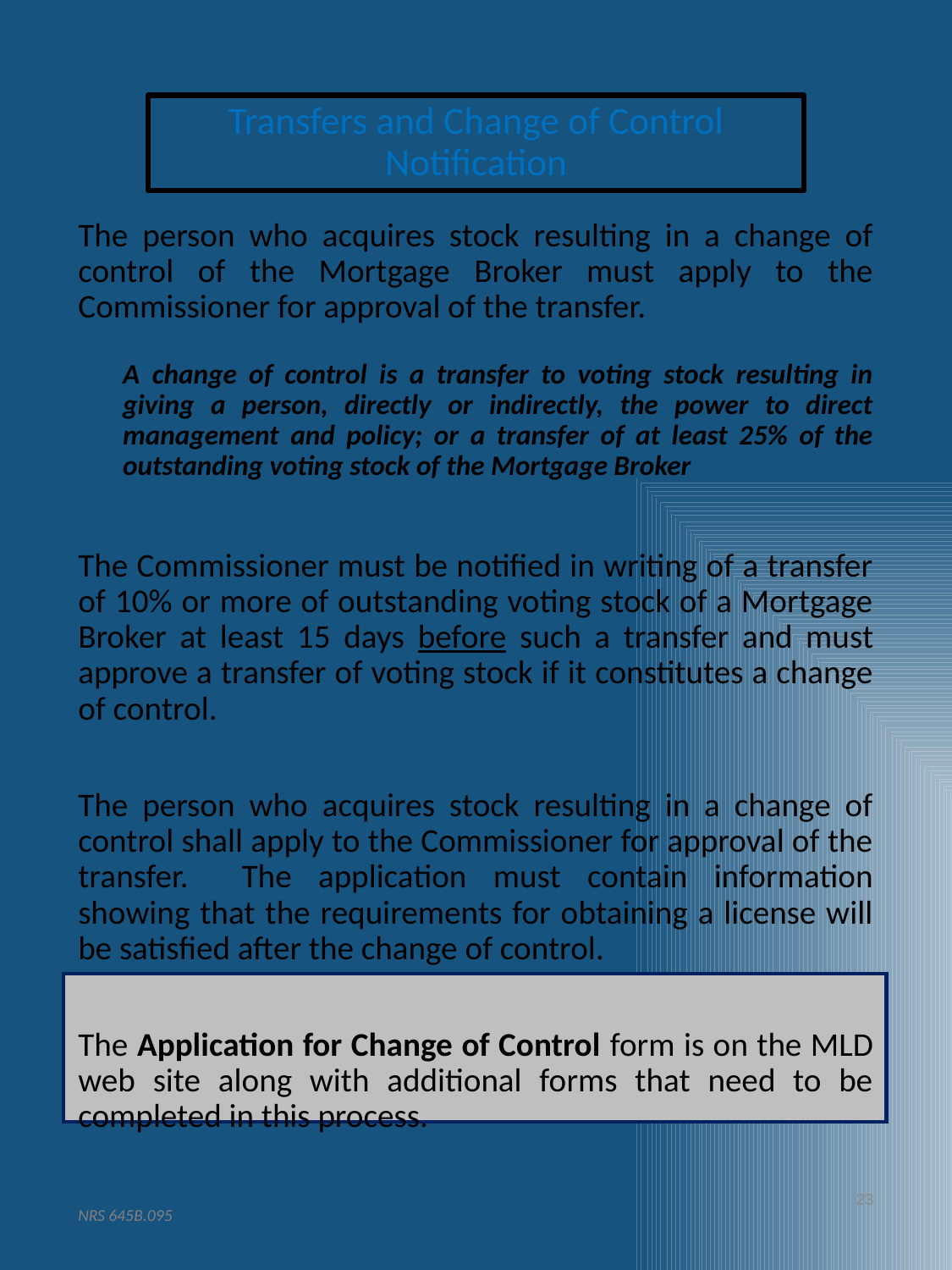

Transfers and Change of Control Notification
The person who acquires stock resulting in a change of control of the Mortgage Broker must apply to the Commissioner for approval of the transfer.

A change of control is a transfer to voting stock resulting in giving a person, directly or indirectly, the power to direct management and policy; or a transfer of at least 25% of the outstanding voting stock of the Mortgage Broker

The Commissioner must be notified in writing of a transfer of 10% or more of outstanding voting stock of a Mortgage Broker at least 15 days before such a transfer and must approve a transfer of voting stock if it constitutes a change of control.

The person who acquires stock resulting in a change of control shall apply to the Commissioner for approval of the transfer.  The application must contain information showing that the requirements for obtaining a license will be satisfied after the change of control.

The Application for Change of Control form is on the MLD web site along with additional forms that need to be completed in this process.

NRS 645B.095

23